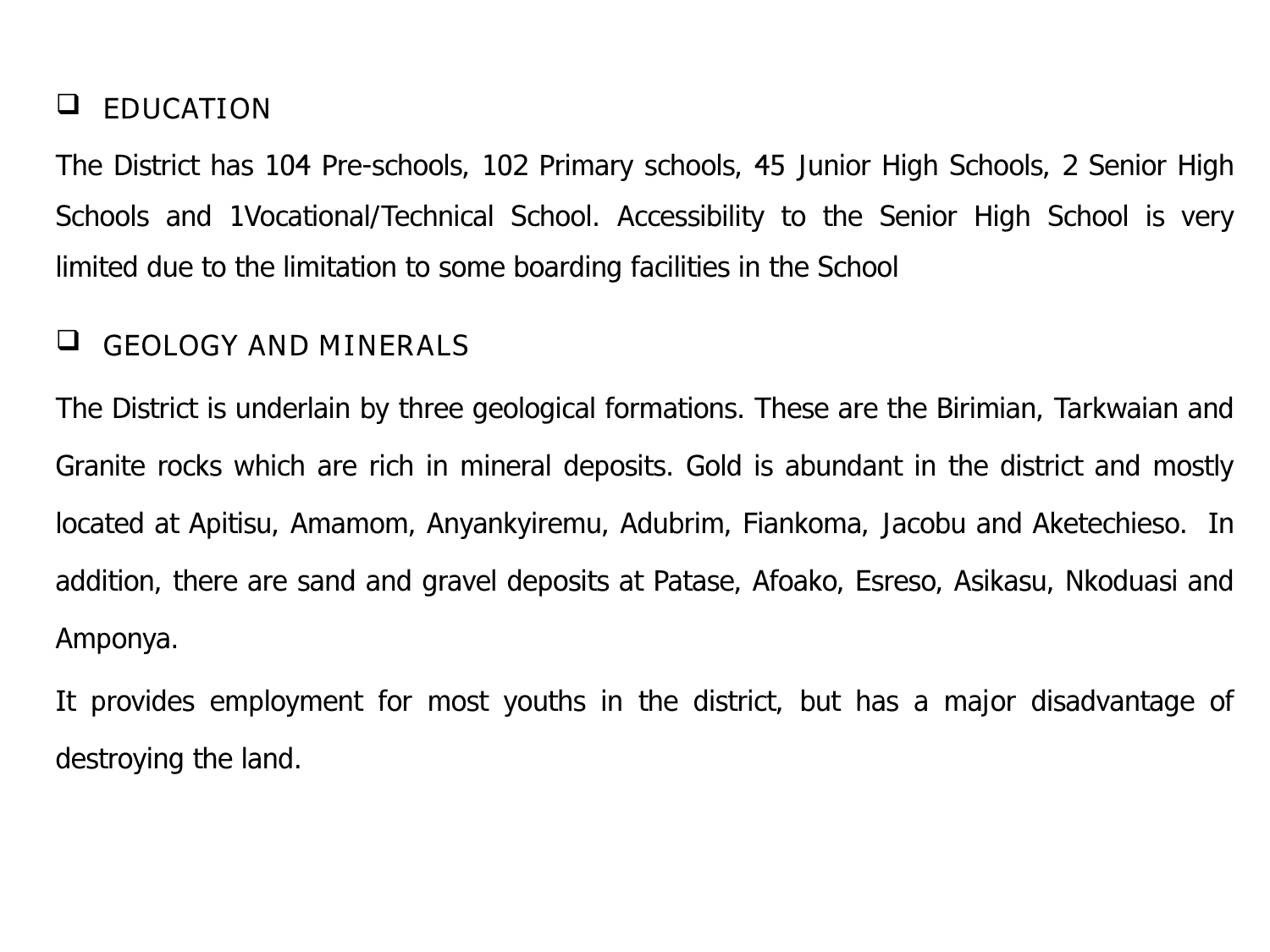

EDUCATION
The District has 104 Pre-schools, 102 Primary schools, 45 Junior High Schools, 2 Senior High Schools and 1Vocational/Technical School. Accessibility to the Senior High School is very limited due to the limitation to some boarding facilities in the School

GEOLOGY AND MINERALS
The District is underlain by three geological formations. These are the Birimian, Tarkwaian and Granite rocks which are rich in mineral deposits. Gold is abundant in the district and mostly located at Apitisu, Amamom, Anyankyiremu, Adubrim, Fiankoma, Jacobu and Aketechieso.  In addition, there are sand and gravel deposits at Patase, Afoako, Esreso, Asikasu, Nkoduasi and Amponya.
It provides employment for most youths in the district, but has a major disadvantage of destroying the land.